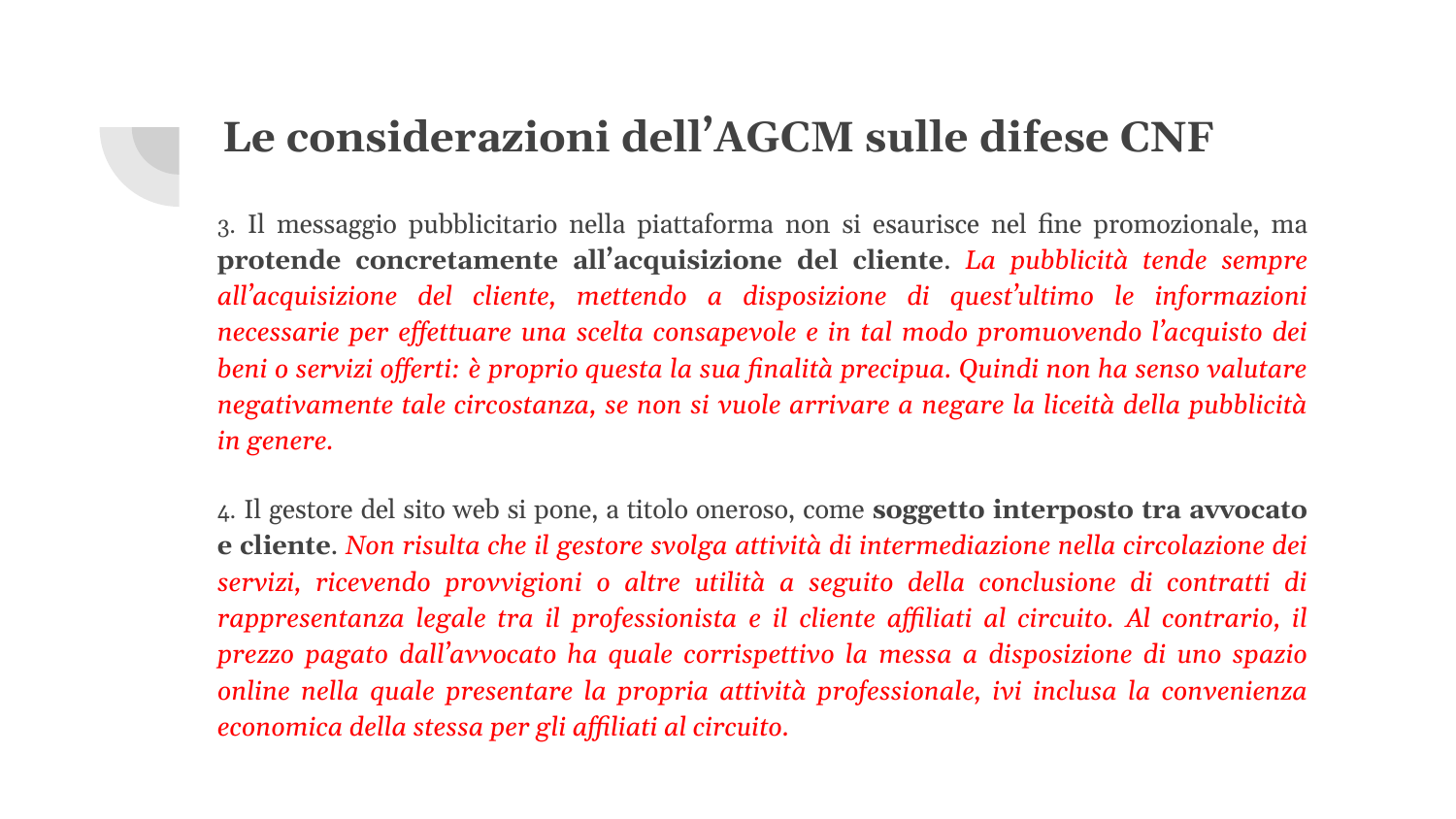

# Le considerazioni dell’AGCM sulle difese CNF
3. Il messaggio pubblicitario nella piattaforma non si esaurisce nel fine promozionale, ma protende concretamente all’acquisizione del cliente. La pubblicità tende sempre all’acquisizione del cliente, mettendo a disposizione di quest’ultimo le informazioni necessarie per effettuare una scelta consapevole e in tal modo promuovendo l’acquisto dei beni o servizi offerti: è proprio questa la sua finalità precipua. Quindi non ha senso valutare negativamente tale circostanza, se non si vuole arrivare a negare la liceità della pubblicità in genere.
4. Il gestore del sito web si pone, a titolo oneroso, come soggetto interposto tra avvocato e cliente. Non risulta che il gestore svolga attività di intermediazione nella circolazione dei servizi, ricevendo provvigioni o altre utilità a seguito della conclusione di contratti di rappresentanza legale tra il professionista e il cliente affiliati al circuito. Al contrario, il prezzo pagato dall’avvocato ha quale corrispettivo la messa a disposizione di uno spazio online nella quale presentare la propria attività professionale, ivi inclusa la convenienza economica della stessa per gli affiliati al circuito.